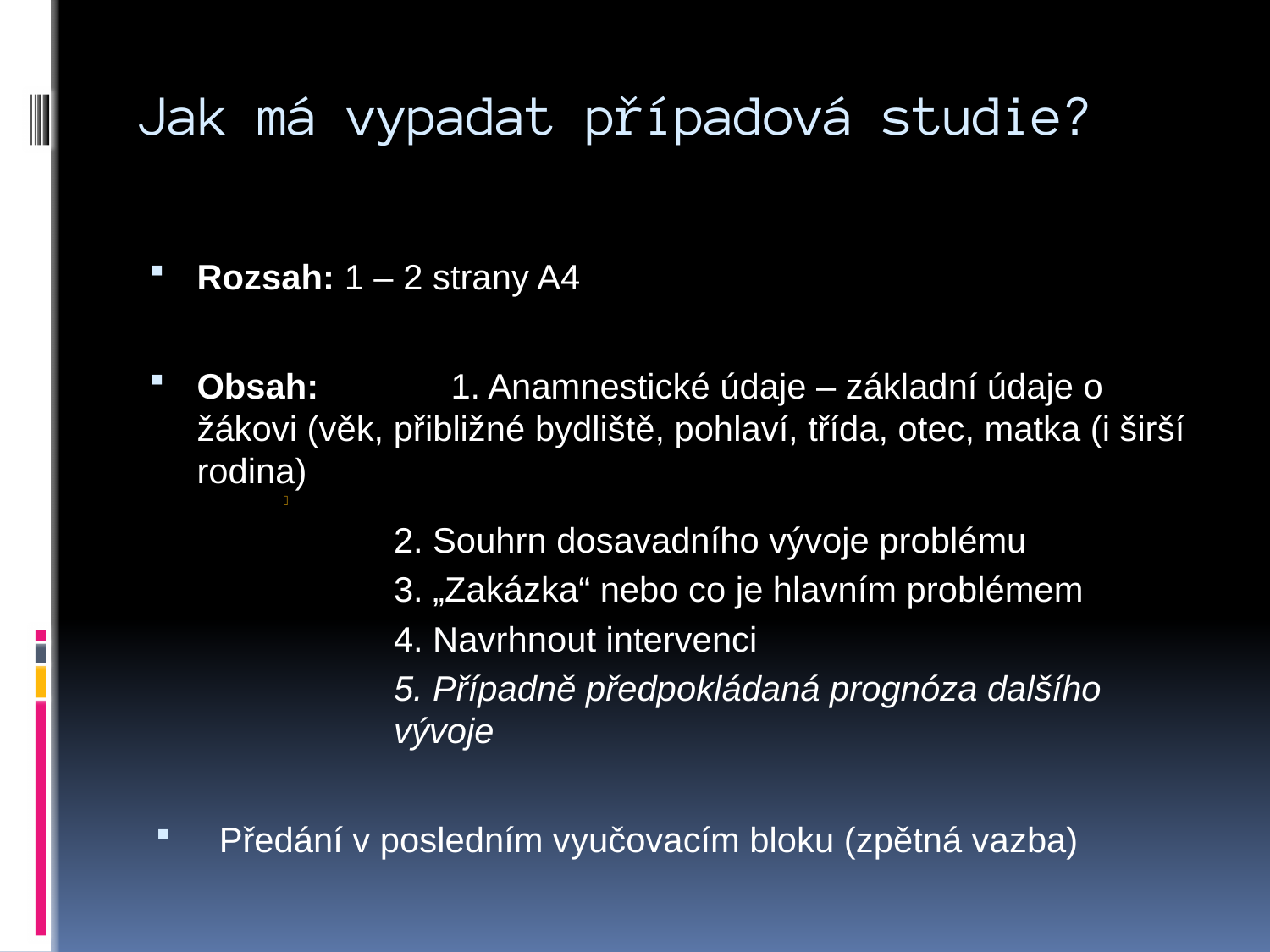

# Jak má vypadat případová studie?
Rozsah: 1 – 2 strany A4

Obsah: 	1. Anamnestické údaje – základní údaje o žákovi (věk, přibližné bydliště, pohlaví, třída, otec, matka (i širší rodina)

2. Souhrn dosavadního vývoje problému
3. „Zakázka“ nebo co je hlavním problémem
4. Navrhnout intervenci
5. Případně předpokládaná prognóza dalšího vývoje

Předání v posledním vyučovacím bloku (zpětná vazba)